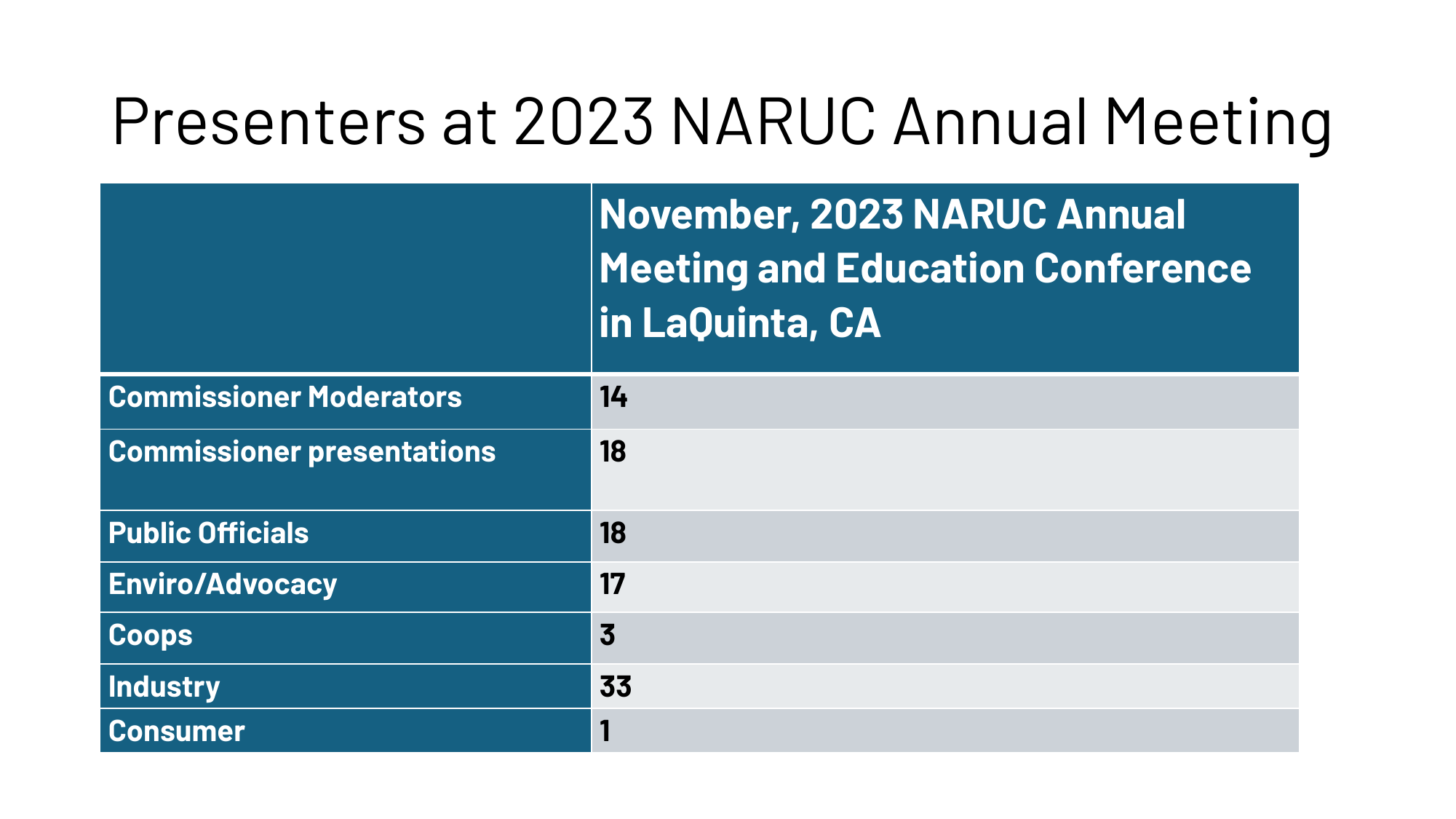

# Presenters at 2023 NARUC Annual Meeting
|  | November, 2023 NARUC Annual Meeting and Education Conference in LaQuinta, CA |
| --- | --- |
| Commissioner Moderators | 14 |
| Commissioner presentations | 18 |
| Public Officials | 18 |
| Enviro/Advocacy | 17 |
| Coops | 3 |
| Industry | 33 |
| Consumer | 1 |